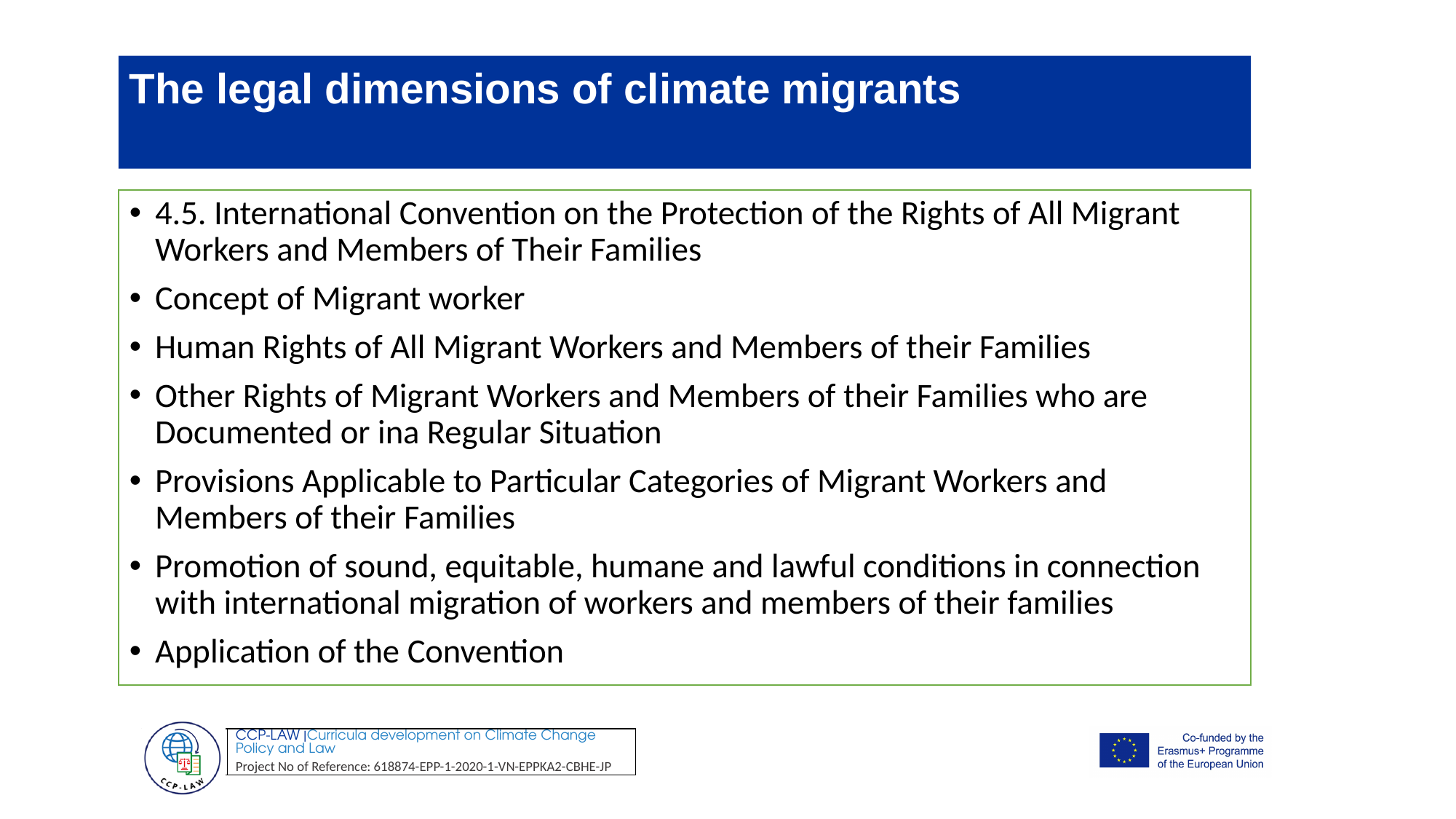

The legal dimensions of climate migrants
4.5. International Convention on the Protection of the Rights of All Migrant Workers and Members of Their Families
Concept of Migrant worker
Human Rights of All Migrant Workers and Members of their Families
Other Rights of Migrant Workers and Members of their Families who are Documented or ina Regular Situation
Provisions Applicable to Particular Categories of Migrant Workers and Members of their Families
Promotion of sound, equitable, humane and lawful conditions in connection with international migration of workers and members of their families
Application of the Convention